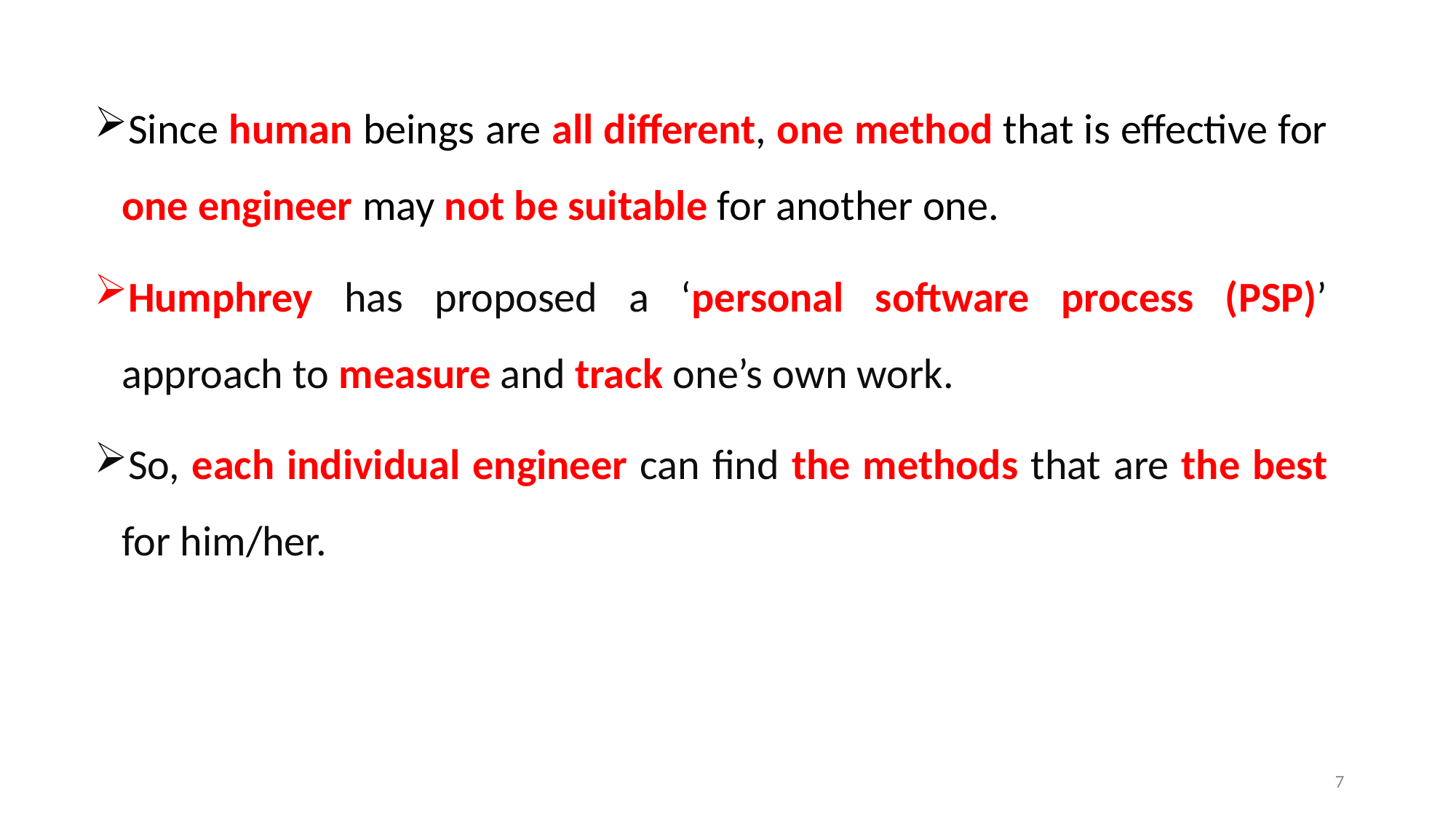

Since human beings are all different, one method that is effective for one engineer may not be suitable for another one.
Humphrey has proposed a ‘personal software process (PSP)’ approach to measure and track one’s own work.
So, each individual engineer can find the methods that are the best for him/her.
7